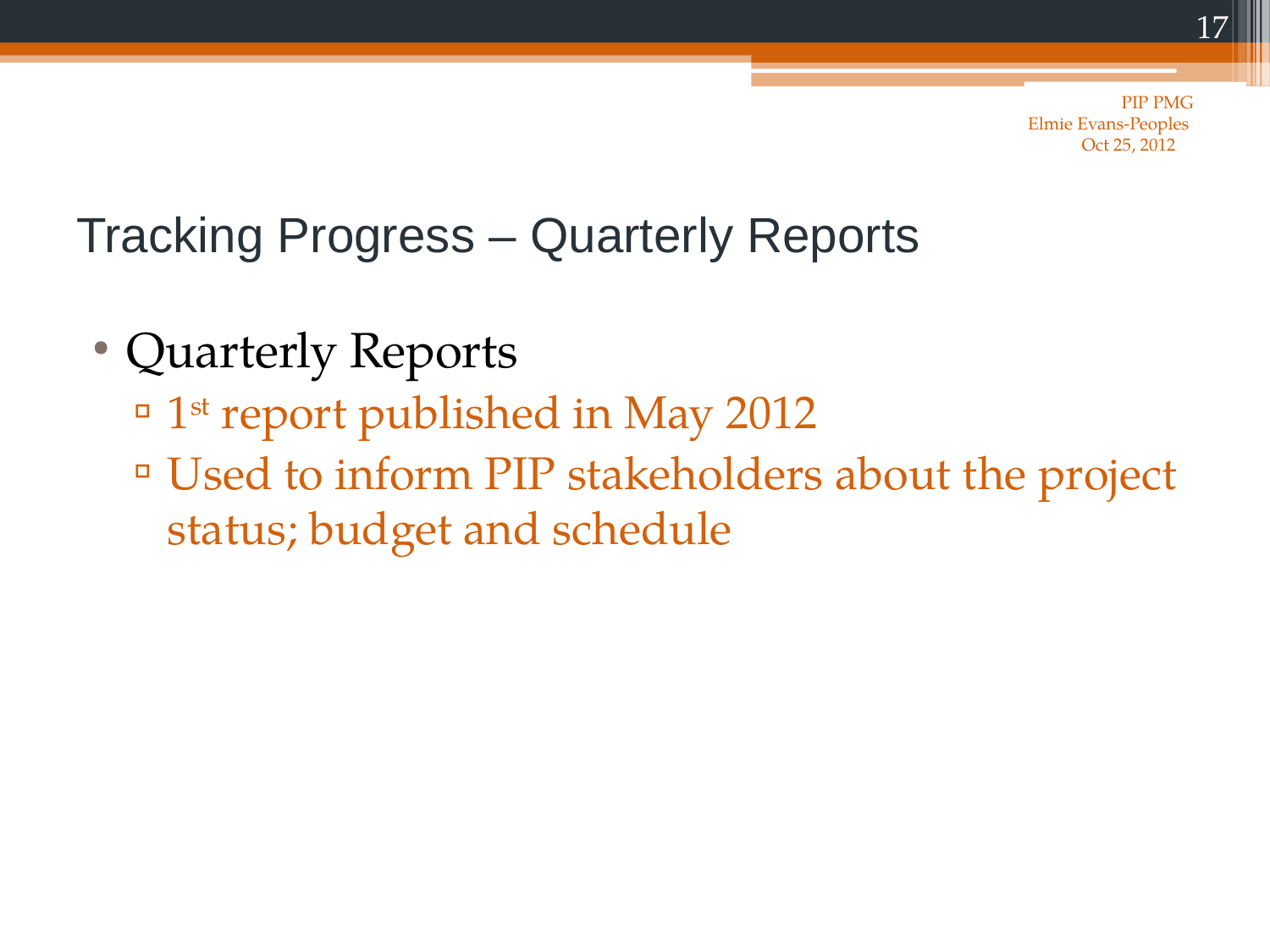

17
PIP PMG
Elmie Evans-Peoples
Oct 25, 2012
# Tracking Progress – Quarterly Reports
Quarterly Reports
1st report published in May 2012
Used to inform PIP stakeholders about the project status; budget and schedule